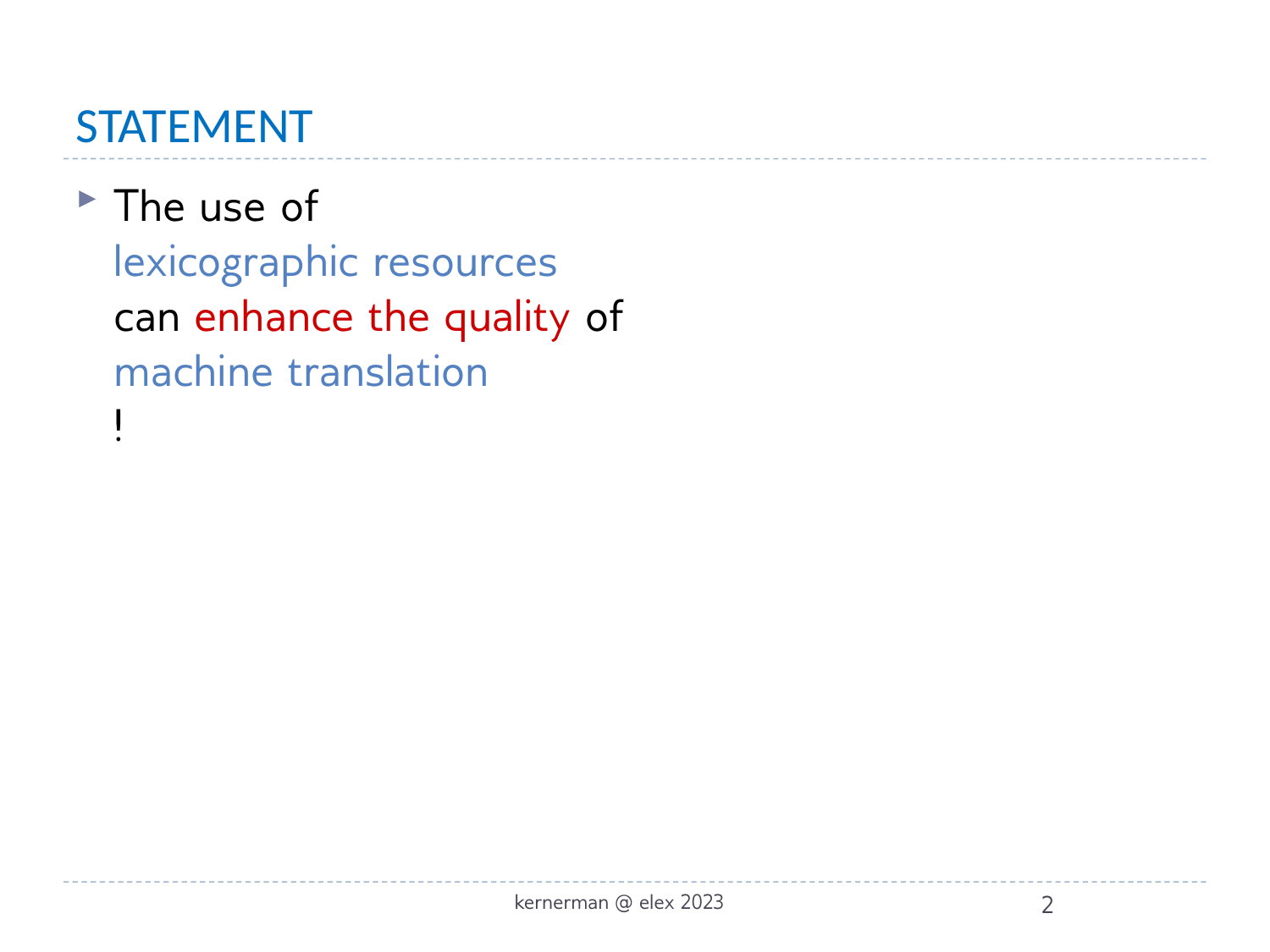

# STATEMENT
The use of
lexicographic resources
can enhance the quality of
machine translation
!

kernerman @ elex 2023
2